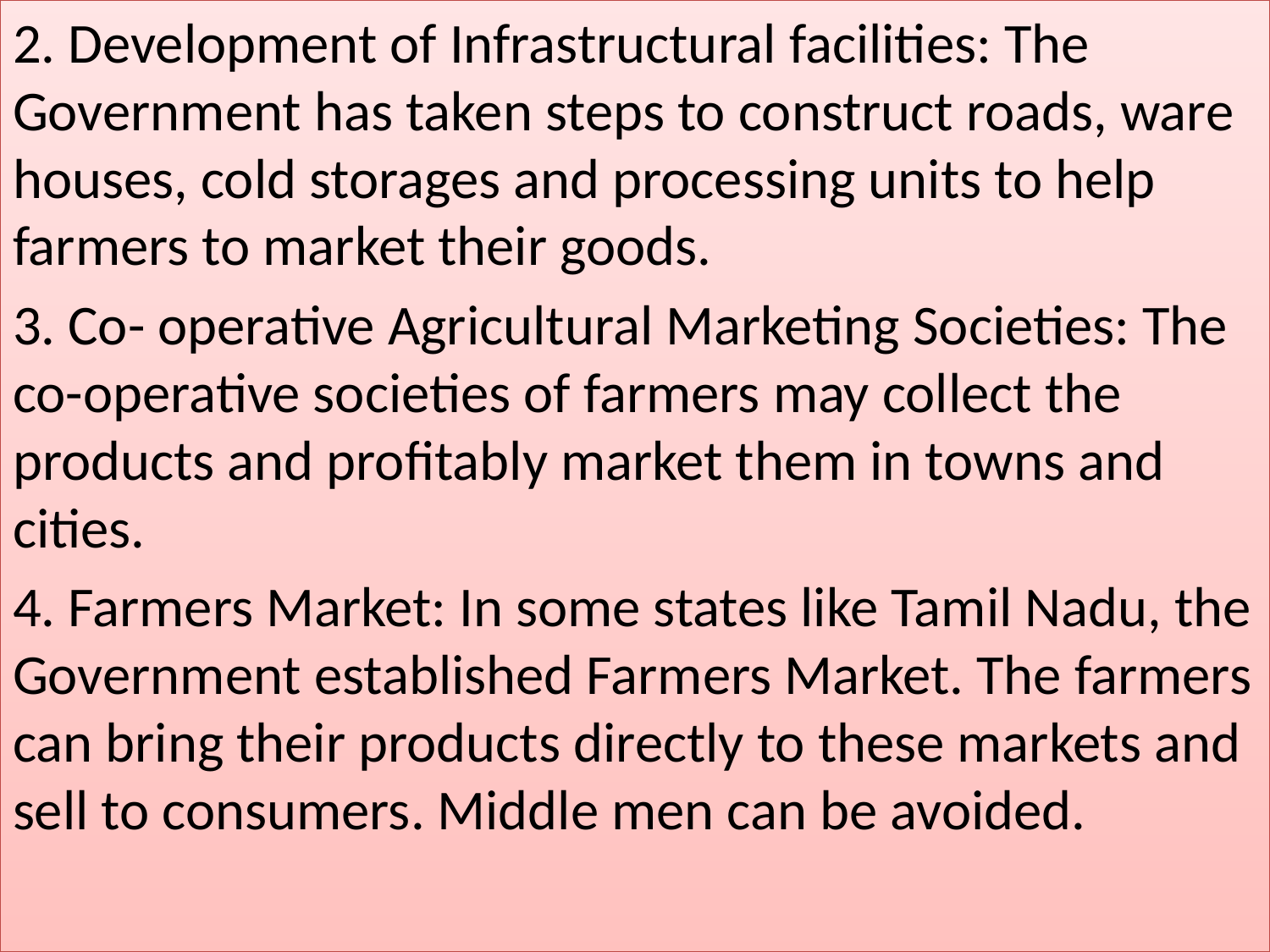

2. Development of Infrastructural facilities: The Government has taken steps to construct roads, ware houses, cold storages and processing units to help farmers to market their goods.
3. Co- operative Agricultural Marketing Societies: The co-operative societies of farmers may collect the products and profitably market them in towns and cities.
4. Farmers Market: In some states like Tamil Nadu, the Government established Farmers Market. The farmers can bring their products directly to these markets and sell to consumers. Middle men can be avoided.